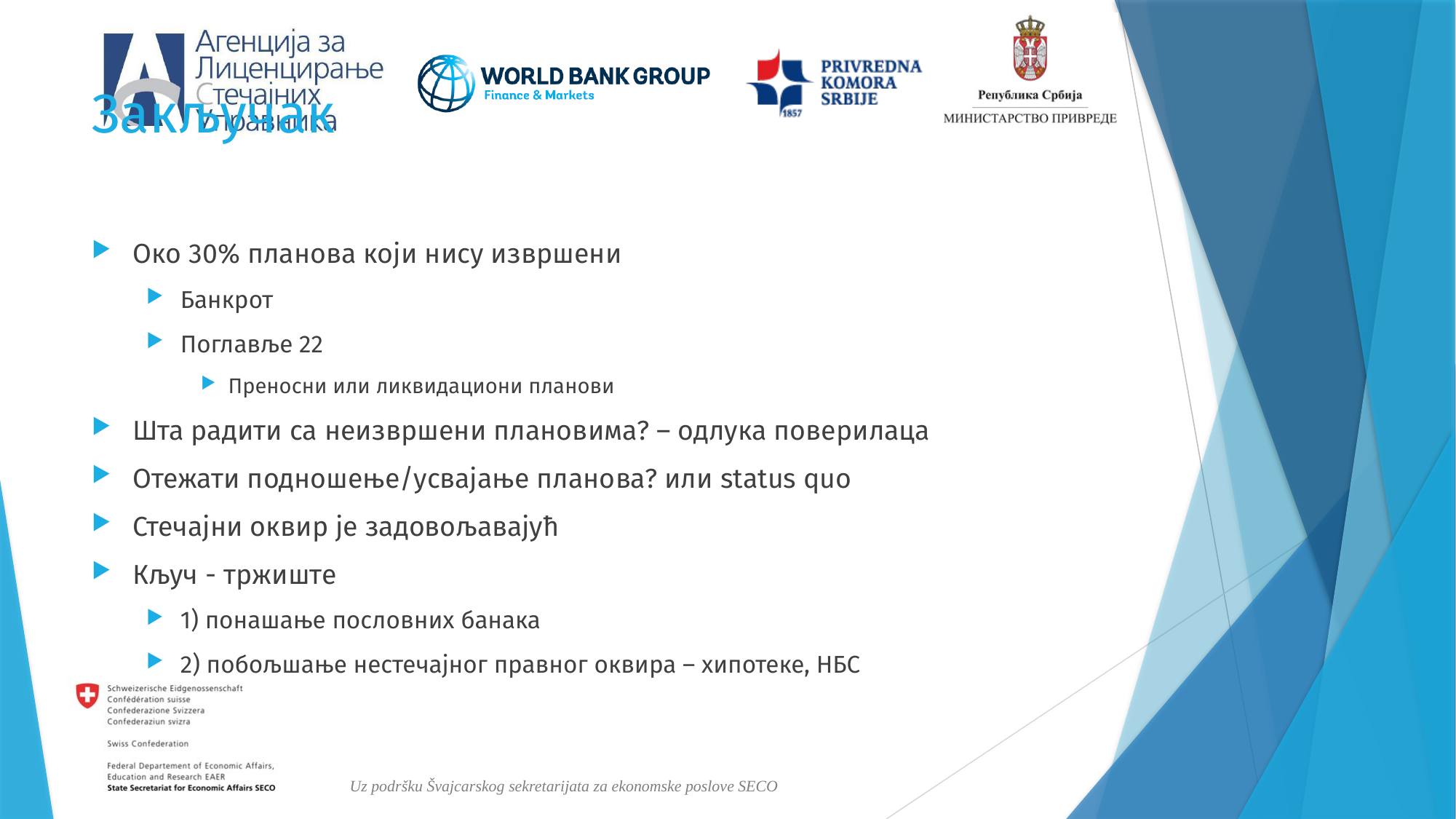

# Закључак
Око 30% планова који нису извршени
Банкрот
Поглавље 22
Преносни или ликвидациони планови
Шта радити са неизвршени плановима? – одлука поверилаца
Отежати подношење/усвајање планова? или status quo
Стечајни оквир је задовољавајућ
Кључ - тржиште
1) понашање пословних банака
2) побољшање нестечајног правног оквира – хипотеке, НБС